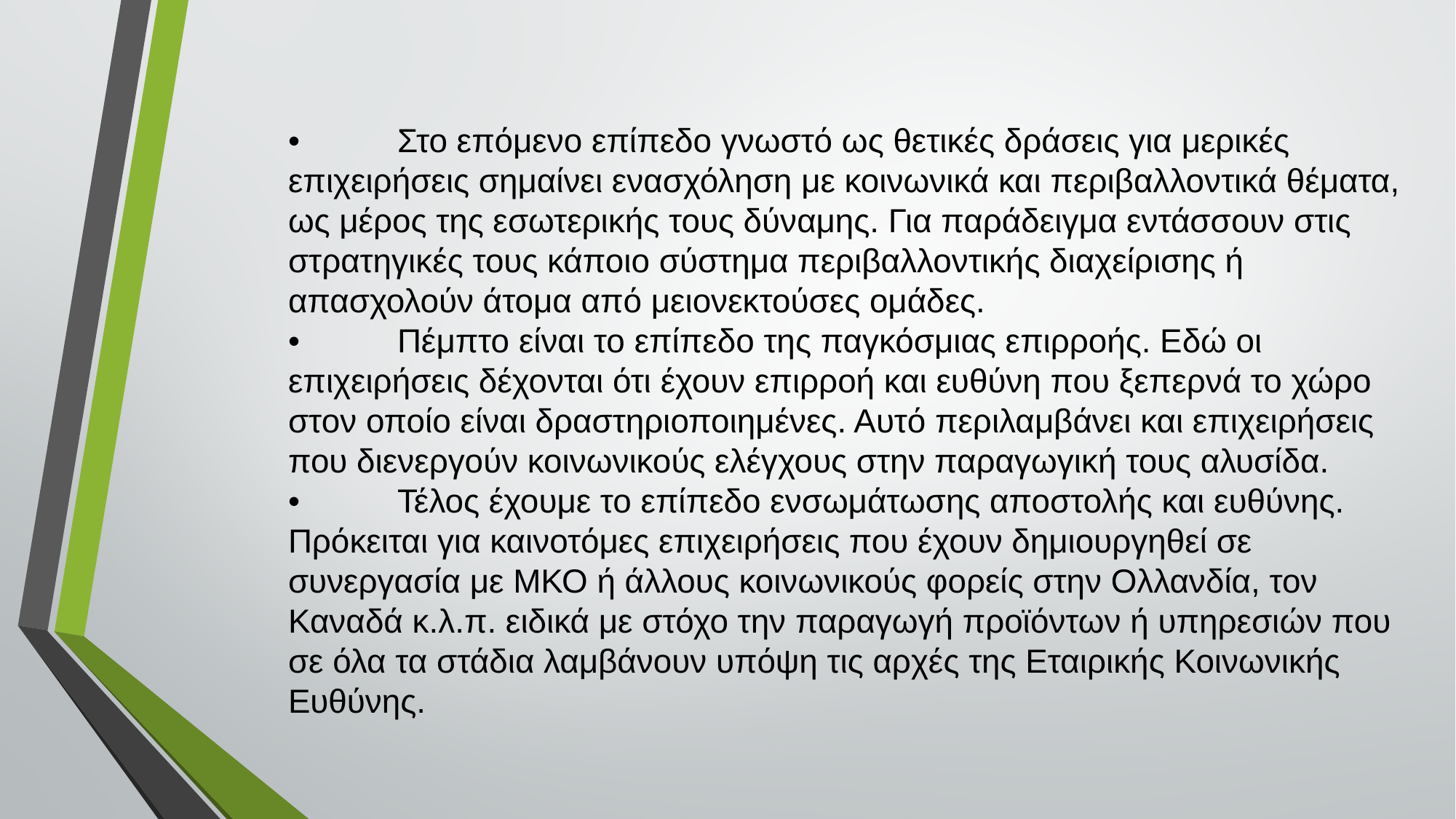

•	Στο επόμενο επίπεδο γνωστό ως θετικές δράσεις για μερικές επιχειρήσεις σημαίνει ενασχόληση με κοινωνικά και περιβαλλοντικά θέματα, ως μέρος της εσωτερικής τους δύναμης. Για παράδειγμα εντάσσουν στις στρατηγικές τους κάποιο σύστημα περιβαλλοντικής διαχείρισης ή απασχολούν άτομα από μειονεκτούσες ομάδες.
•	Πέμπτο είναι το επίπεδο της παγκόσμιας επιρροής. Εδώ οι επιχειρήσεις δέχονται ότι έχουν επιρροή και ευθύνη που ξεπερνά το χώρο στον οποίο είναι δραστηριοποιημένες. Αυτό περιλαμβάνει και επιχειρήσεις που διενεργούν κοινωνικούς ελέγχους στην παραγωγική τους αλυσίδα.
•	Τέλος έχουμε το επίπεδο ενσωμάτωσης αποστολής και ευθύνης. Πρόκειται για καινοτόμες επιχειρήσεις που έχουν δημιουργηθεί σε συνεργασία με ΜΚΟ ή άλλους κοινωνικούς φορείς στην Ολλανδία, τον Καναδά κ.λ.π. ειδικά με στόχο την παραγωγή προϊόντων ή υπηρεσιών που σε όλα τα στάδια λαμβάνουν υπόψη τις αρχές της Εταιρικής Κοινωνικής Ευθύνης.